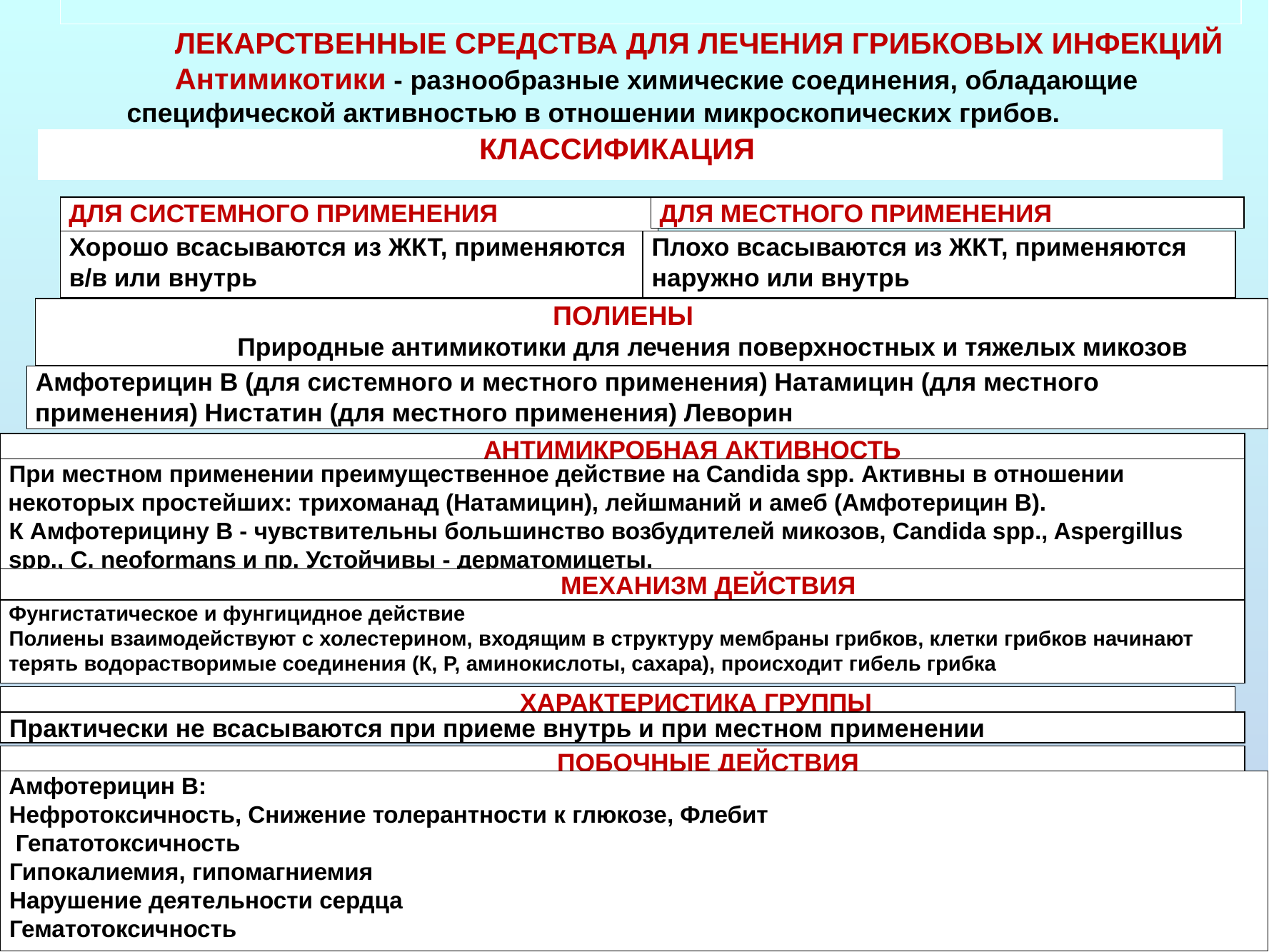

ЛЕКАРСТВЕННЫЕ СРЕДСТВА ДЛЯ ЛЕЧЕНИЯ ГРИБКОВЫХ ИНФЕКЦИЙ
Антимикотики - разнообразные химические соединения, обладающие специфической активностью в отношении микроскопических грибов.
                               КЛАССИФИКАЦИЯ
ДЛЯ СИСТЕМНОГО ПРИМЕНЕНИЯ
ДЛЯ МЕСТНОГО ПРИМЕНЕНИЯ
Хорошо всасываются из ЖКТ, применяются в/в или внутрь
Плохо всасываются из ЖКТ, применяются наружно или внутрь
                                           ПОЛИЕНЫ
 Природные антимикотики для лечения поверхностных и тяжелых микозов
Амфотерицин В (для системного и местного применения) Натамицин (для местного применения) Нистатин (для местного применения) Леворин
АНТИМИКРОБНАЯ АКТИВНОСТЬ
При местном применении преимущественное действие на Candida spp. Активны в отношении некоторых простейших: трихоманад (Натамицин), лейшманий и амеб (Амфотерицин В).
К Амфотерицину В - чувствительны большинство возбудителей микозов, Candida spp., Aspergillus spp., C. neoformans и пр. Устойчивы - дерматомицеты.
МЕХАНИЗМ ДЕЙСТВИЯ
Фунгистатическое и фунгицидное действие
Полиены взаимодействуют с холестерином, входящим в структуру мембраны грибков, клетки грибков начинают терять водорастворимые соединения (К, Р, аминокислоты, сахара), происходит гибель грибка
ХАРАКТЕРИСТИКА ГРУППЫ
Практически не всасываются при приеме внутрь и при местном применении
ПОБОЧНЫЕ ДЕЙСТВИЯ
Амфотерицин В:
Нефротоксичность, Снижение толерантности к глюкозе, Флебит
 Гепатотоксичность
Гипокалиемия, гипомагниемия
Нарушение деятельности сердца
Гематотоксичность